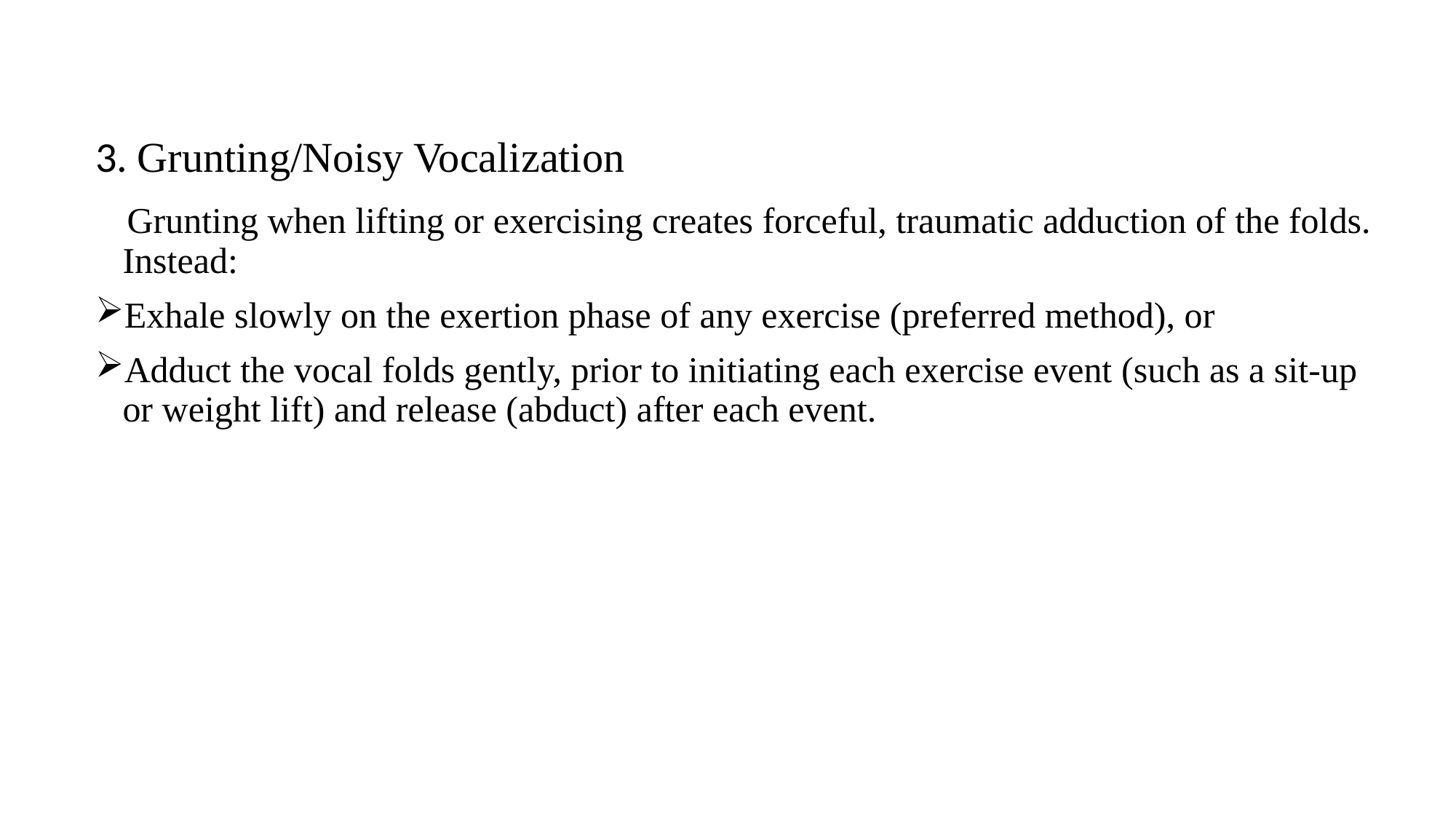

3. Grunting/Noisy Vocalization
   Grunting when lifting or exercising creates forceful, traumatic adduction of the folds. Instead:
Exhale slowly on the exertion phase of any exercise (preferred method), or
Adduct the vocal folds gently, prior to initiating each exercise event (such as a sit-up or weight lift) and release (abduct) after each event.